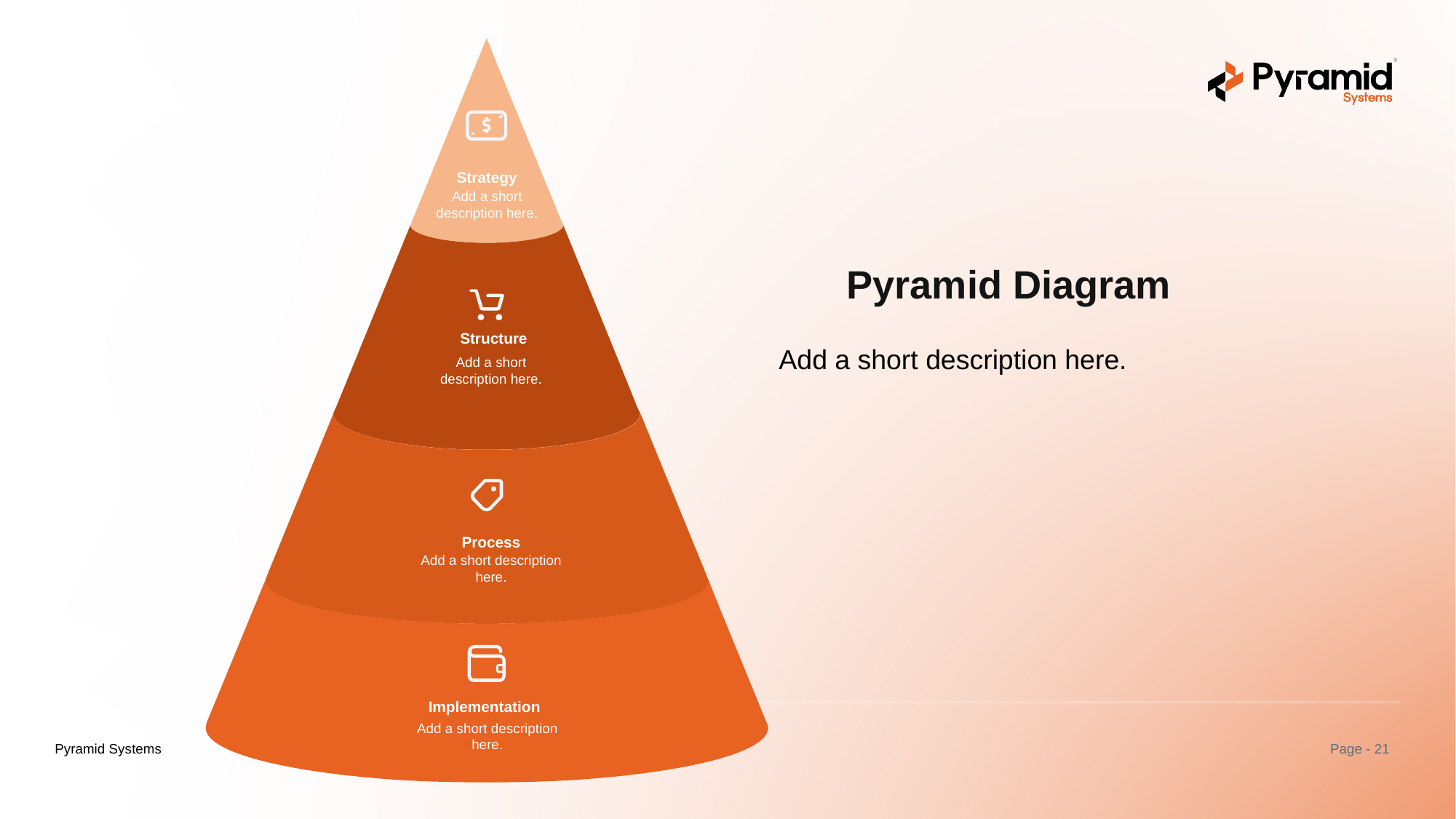

Strategy
Add a short description here.

Structure
Add a short description here.

Process
Add a short description here.

Implementation
Add a short description here.

Pyramid Diagram
Add a short description here.